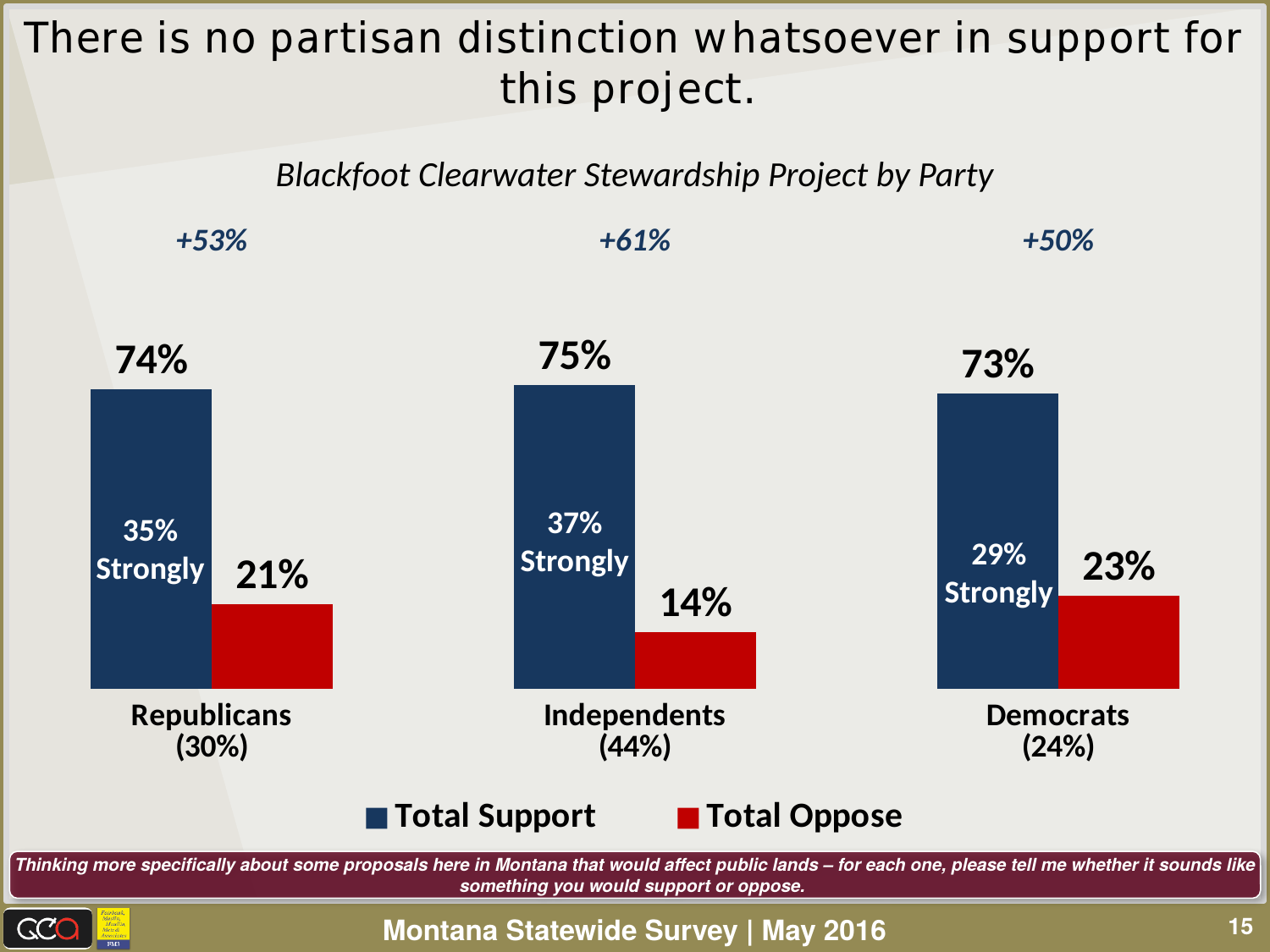

There is no partisan distinction whatsoever in support for this project.

### Chart

| Category | Total Support | Total Oppose |
|---|---|---|
| Republicans
(30%) | 0.74 | 0.21 |
| Independents
(44%) | 0.75 | 0.14 |
| Democrats
(24%) | 0.73 | 0.23 |
Blackfoot Clearwater Stewardship Project by Party
+53%
+61%
+50%
37%
Strongly
35%
Strongly
29%
Strongly
Thinking more specifically about some proposals here in Montana that would affect public lands – for each one, please tell me whether it sounds like something you would support or oppose.